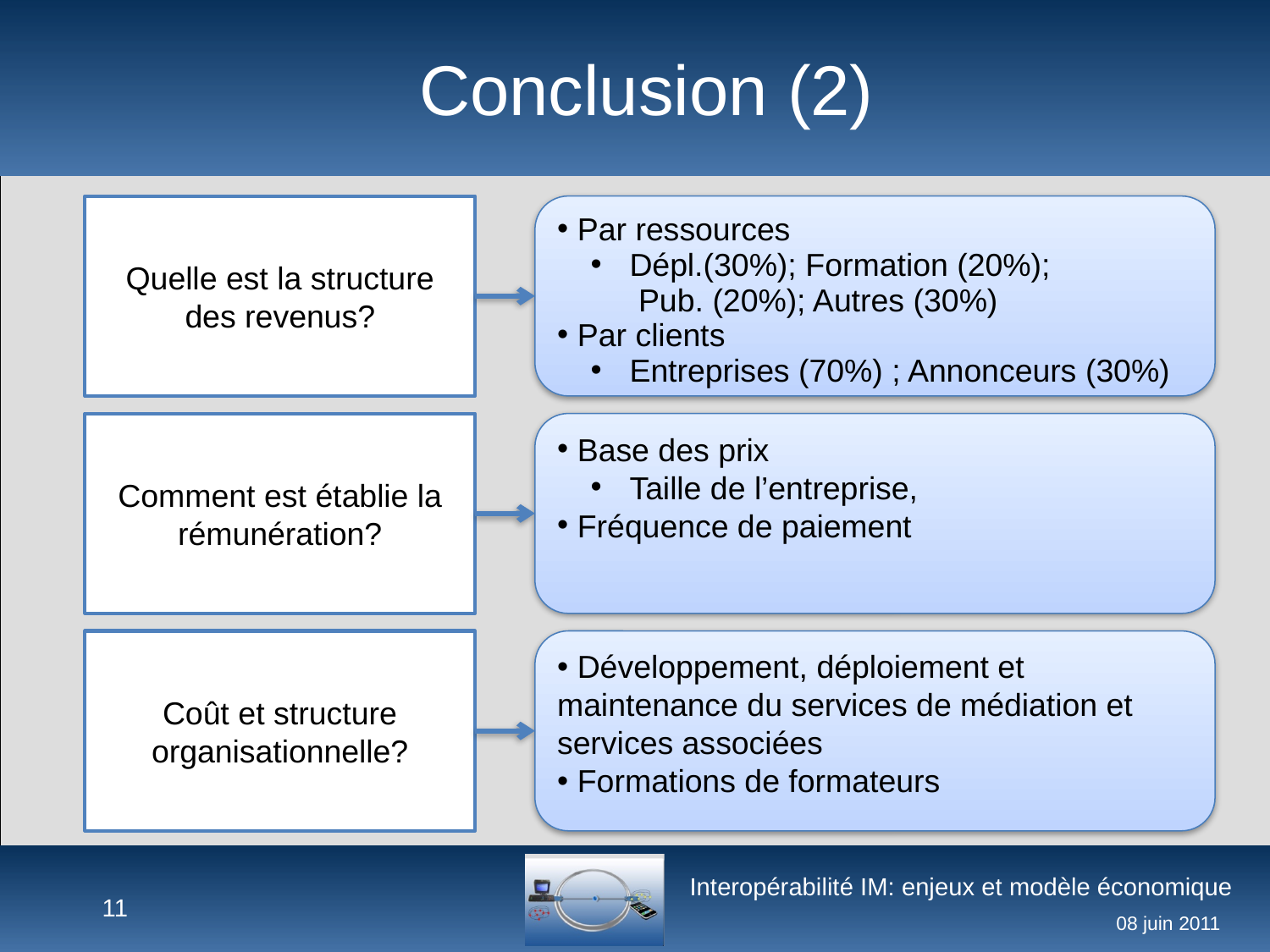

# Conclusion (2)
Quelle est la structure des revenus?
 Par ressources
 Dépl.(30%); Formation (20%);
  Pub. (20%); Autres (30%)
 Par clients
 Entreprises (70%) ; Annonceurs (30%)

Comment est établie la rémunération?
 Base des prix
 Taille de l’entreprise,
 Fréquence de paiement
Coût et structure organisationnelle?
 Développement, déploiement et maintenance du services de médiation et services associées
 Formations de formateurs
11